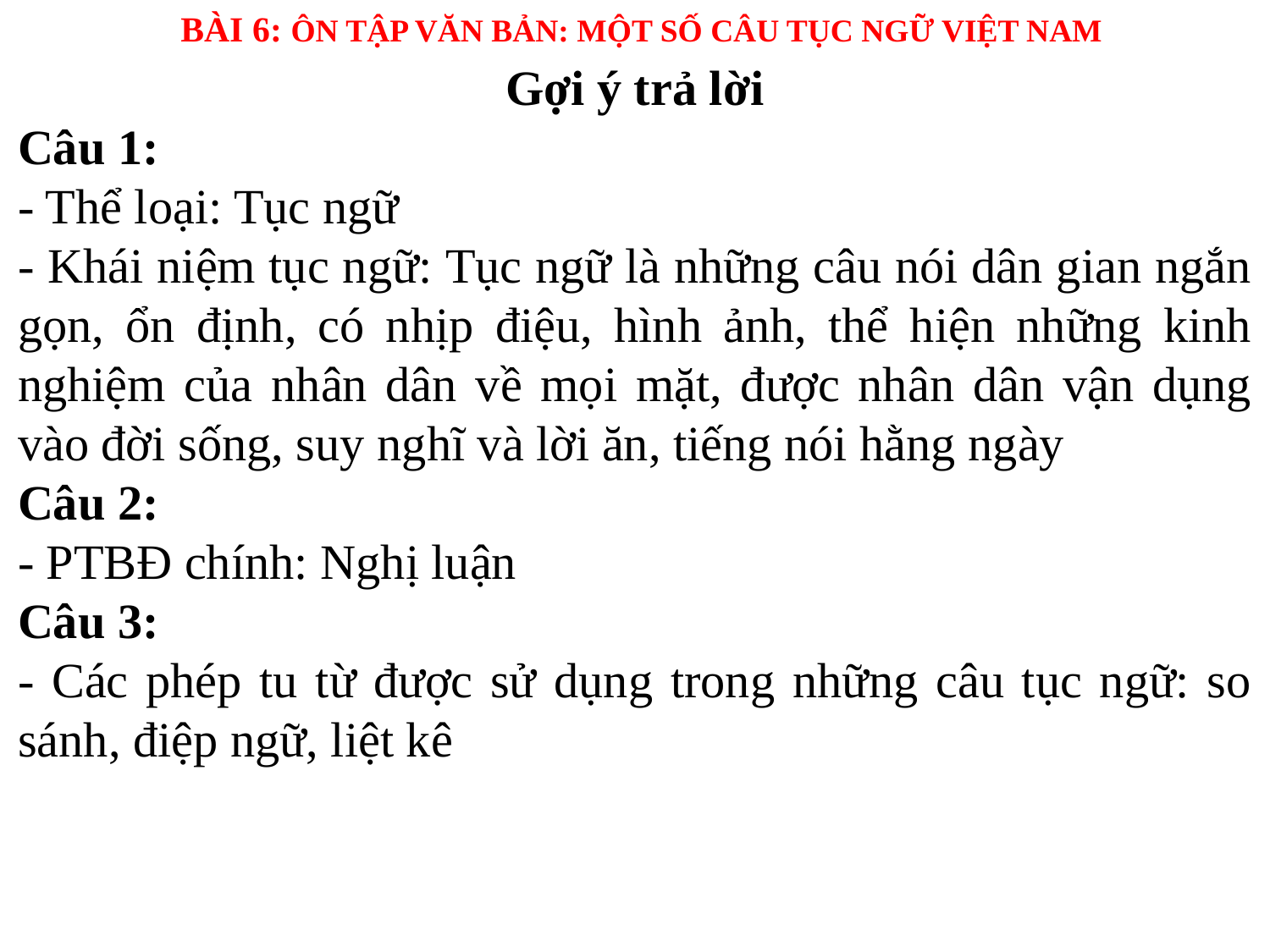

BÀI 6: ÔN TẬP VĂN BẢN: MỘT SỐ CÂU TỤC NGỮ VIỆT NAM

Gợi ý trả lời
Câu 1:
- Thể loại: Tục ngữ
- Khái niệm tục ngữ: Tục ngữ là những câu nói dân gian ngắn gọn, ổn định, có nhịp điệu, hình ảnh, thể hiện những kinh nghiệm của nhân dân về mọi mặt, được nhân dân vận dụng vào đời sống, suy nghĩ và lời ăn, tiếng nói hằng ngày
Câu 2:
- PTBĐ chính: Nghị luận
Câu 3:
- Các phép tu từ được sử dụng trong những câu tục ngữ: so sánh, điệp ngữ, liệt kê